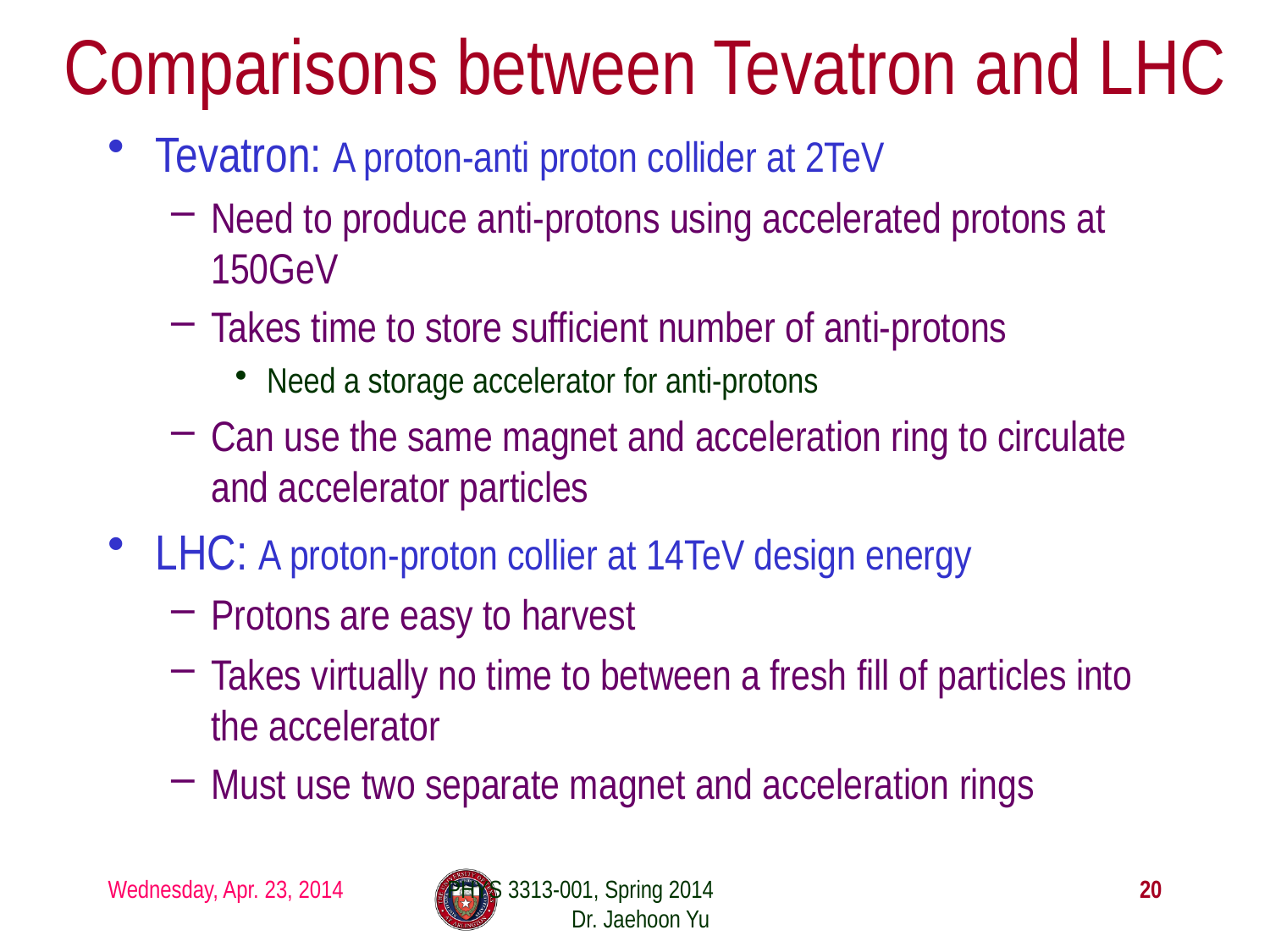

# Comparisons between Tevatron and LHC
Tevatron: A proton-anti proton collider at 2TeV
Need to produce anti-protons using accelerated protons at 150GeV
Takes time to store sufficient number of anti-protons
Need a storage accelerator for anti-protons
Can use the same magnet and acceleration ring to circulate and accelerator particles
LHC: A proton-proton collier at 14TeV design energy
Protons are easy to harvest
Takes virtually no time to between a fresh fill of particles into the accelerator
Must use two separate magnet and acceleration rings
Wednesday, Apr. 23, 2014
PHYS 3313-001, Spring 2014                      Dr. Jaehoon Yu
20